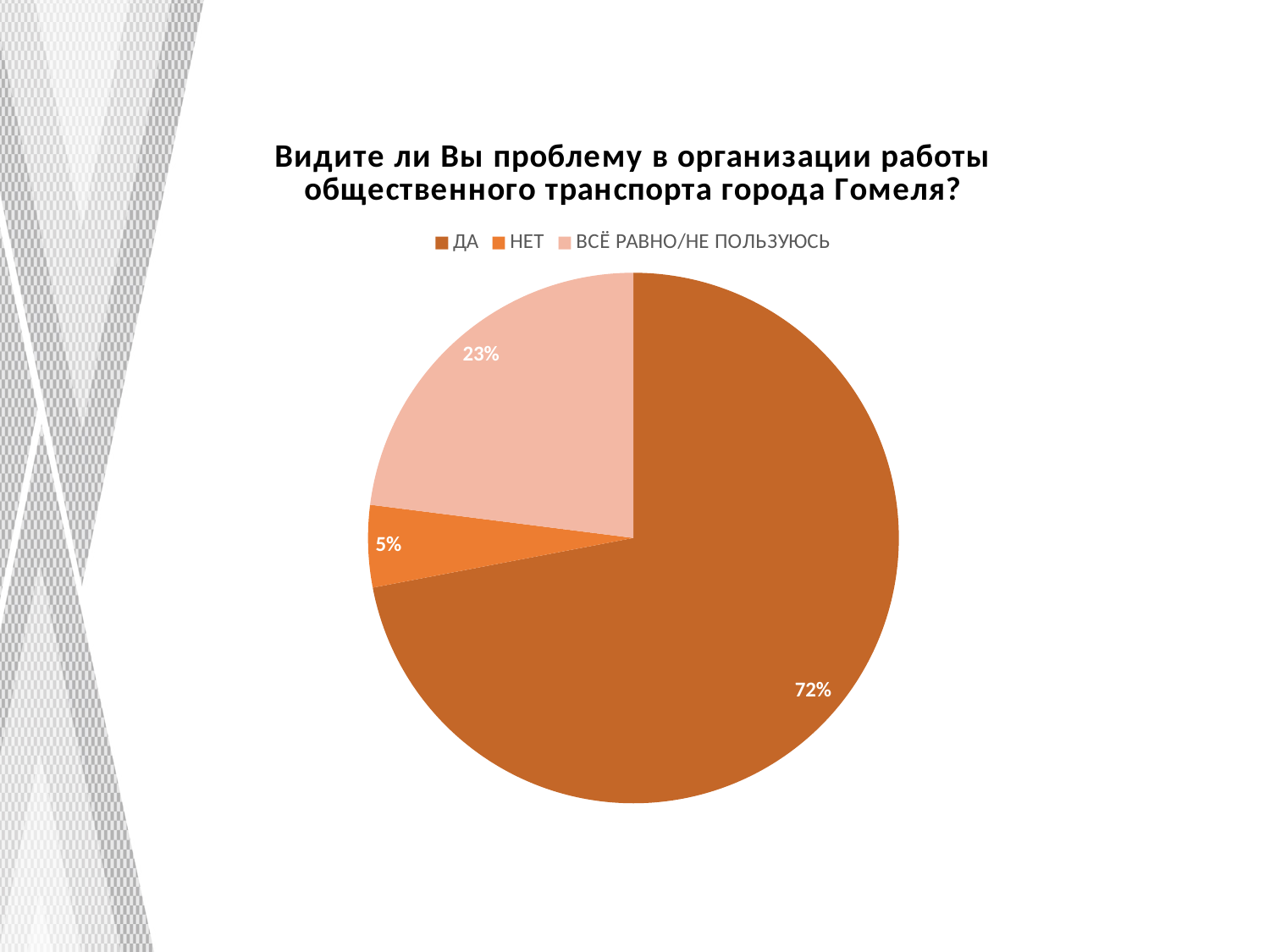

### Chart: Видите ли Вы проблему в организации работы общественного транспорта города Гомеля?

| Category | Видите ли Вы проблему в организации работы общественного транспорта города Гомеля? |
|---|---|
| ДА | 7.2 |
| НЕТ | 0.5 |
| ВСЁ РАВНО/НЕ ПОЛЬЗУЮСЬ | 2.3 |